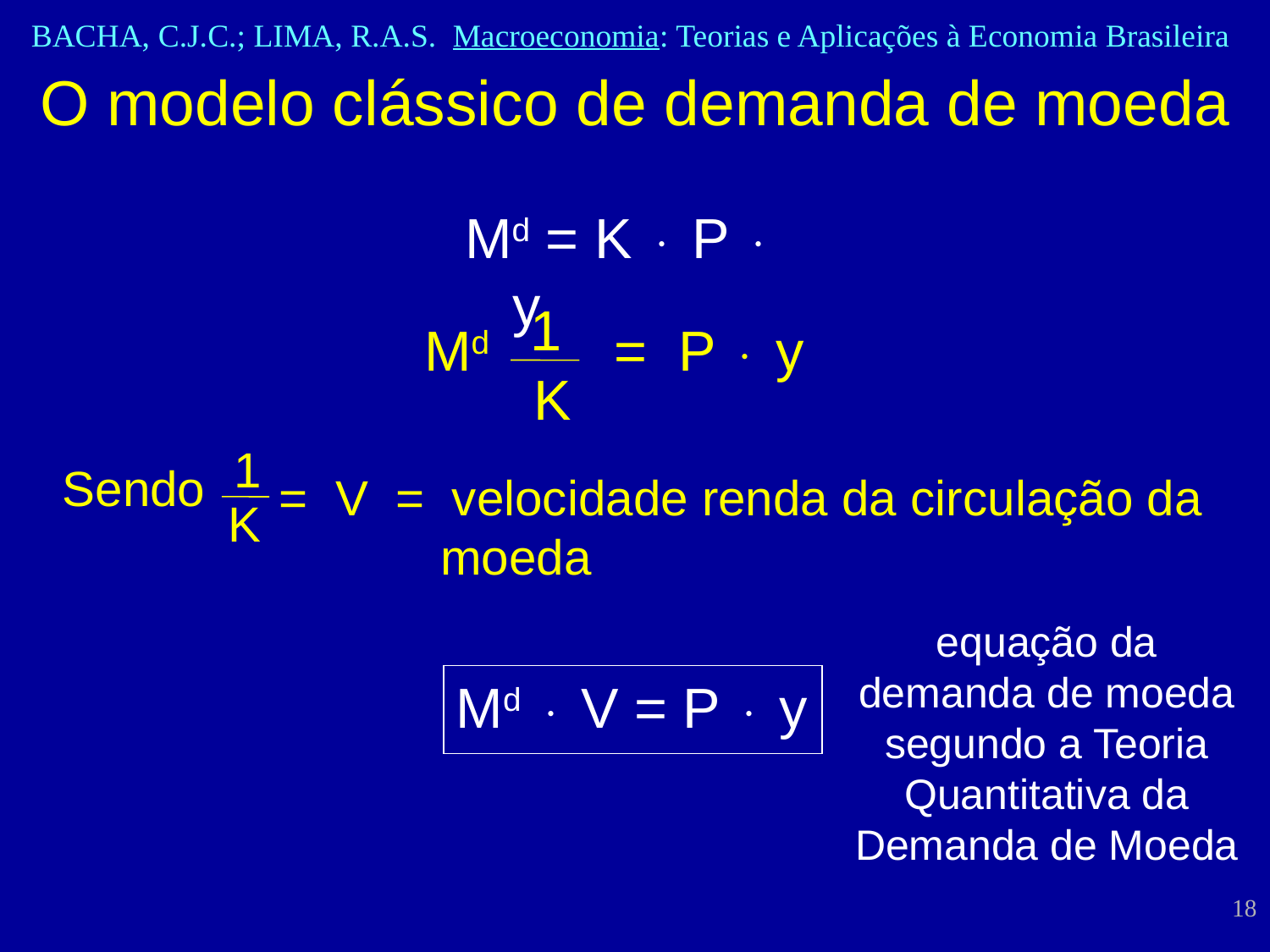

# O modelo clássico de demanda de moeda
Md = K ⋅ P ⋅ y
1
Md        =  P ⋅ y
K

1
Sendo
=  V  =  velocidade renda da circulação da moeda
K

equação da demanda de moeda segundo a Teoria Quantitativa da Demanda de Moeda
Md ⋅ V = P ⋅ y
18